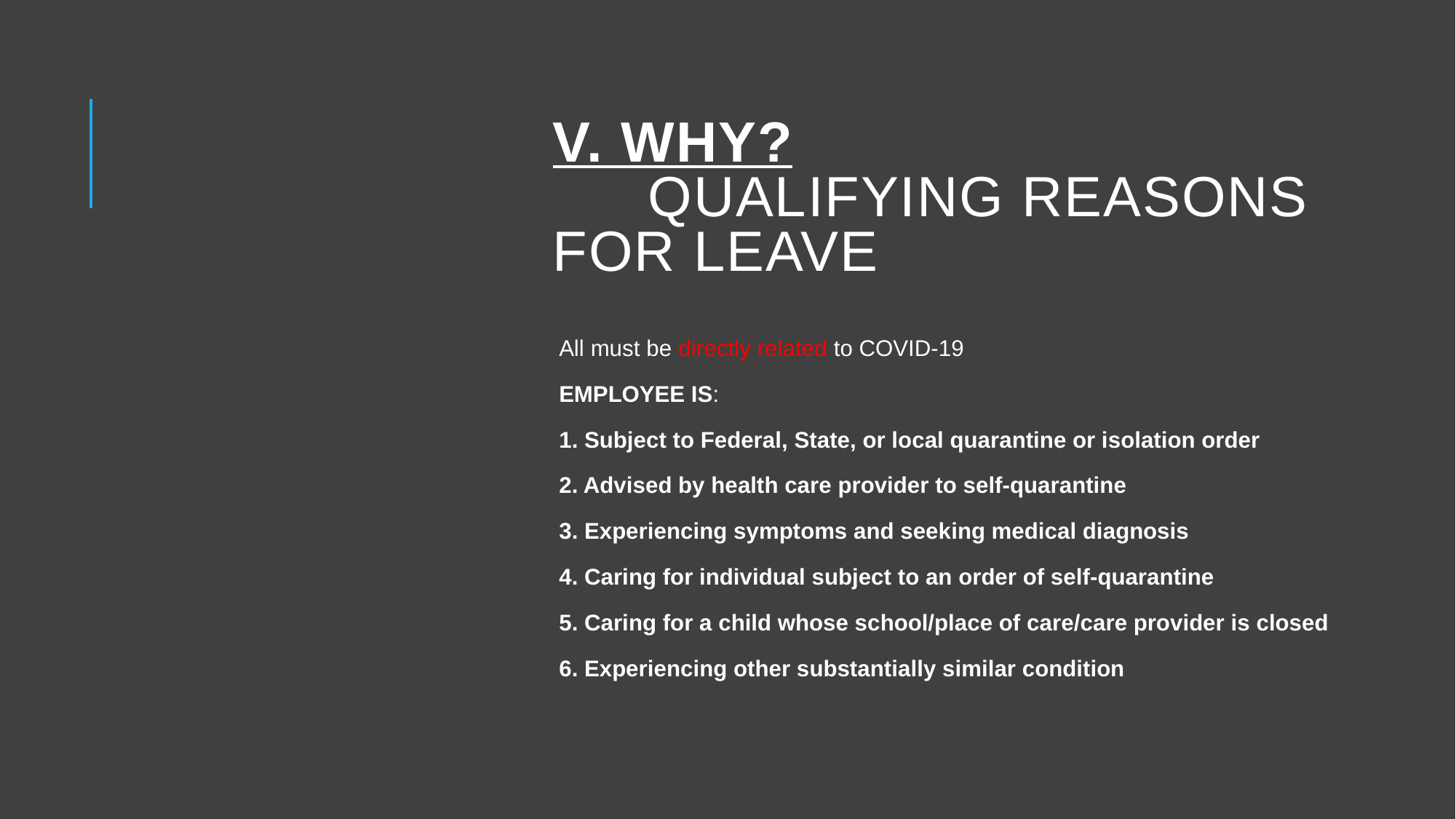

# V. Why? qualifying reasons for leave
All must be directly related to COVID-19
EMPLOYEE IS:
1. Subject to Federal, State, or local quarantine or isolation order
2. Advised by health care provider to self-quarantine
3. Experiencing symptoms and seeking medical diagnosis
4. Caring for individual subject to an order of self-quarantine
5. Caring for a child whose school/place of care/care provider is closed
6. Experiencing other substantially similar condition